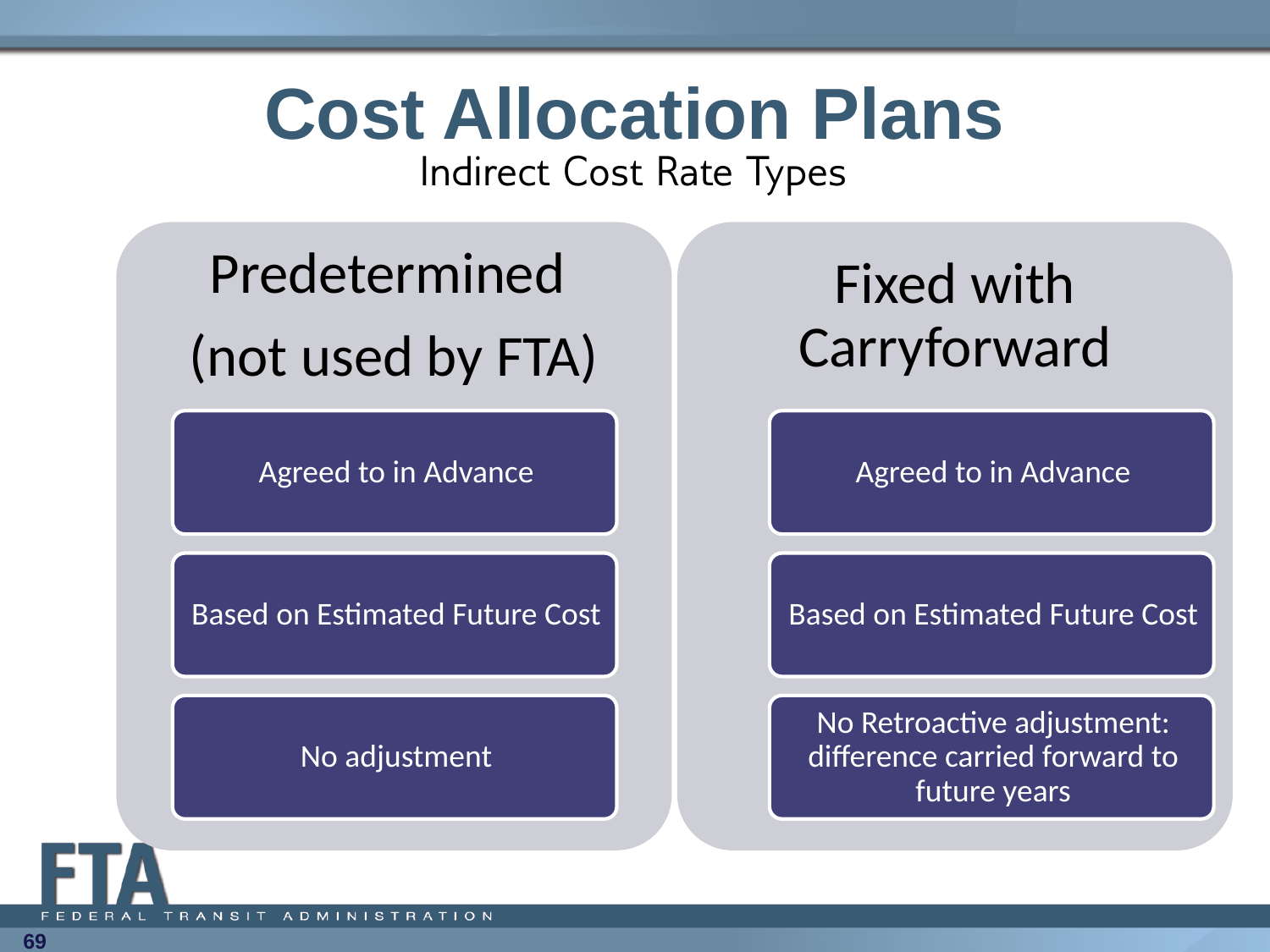

# Cost Allocation Plans
Indirect Cost Rate Types
Predetermined
(not used by FTA)
Agreed to in Advance
Based on Estimated Future Cost
No adjustment
Fixed with Carryforward
Agreed to in Advance
Based on Estimated Future Cost
No Retroactive adjustment: difference carried forward to future years
69